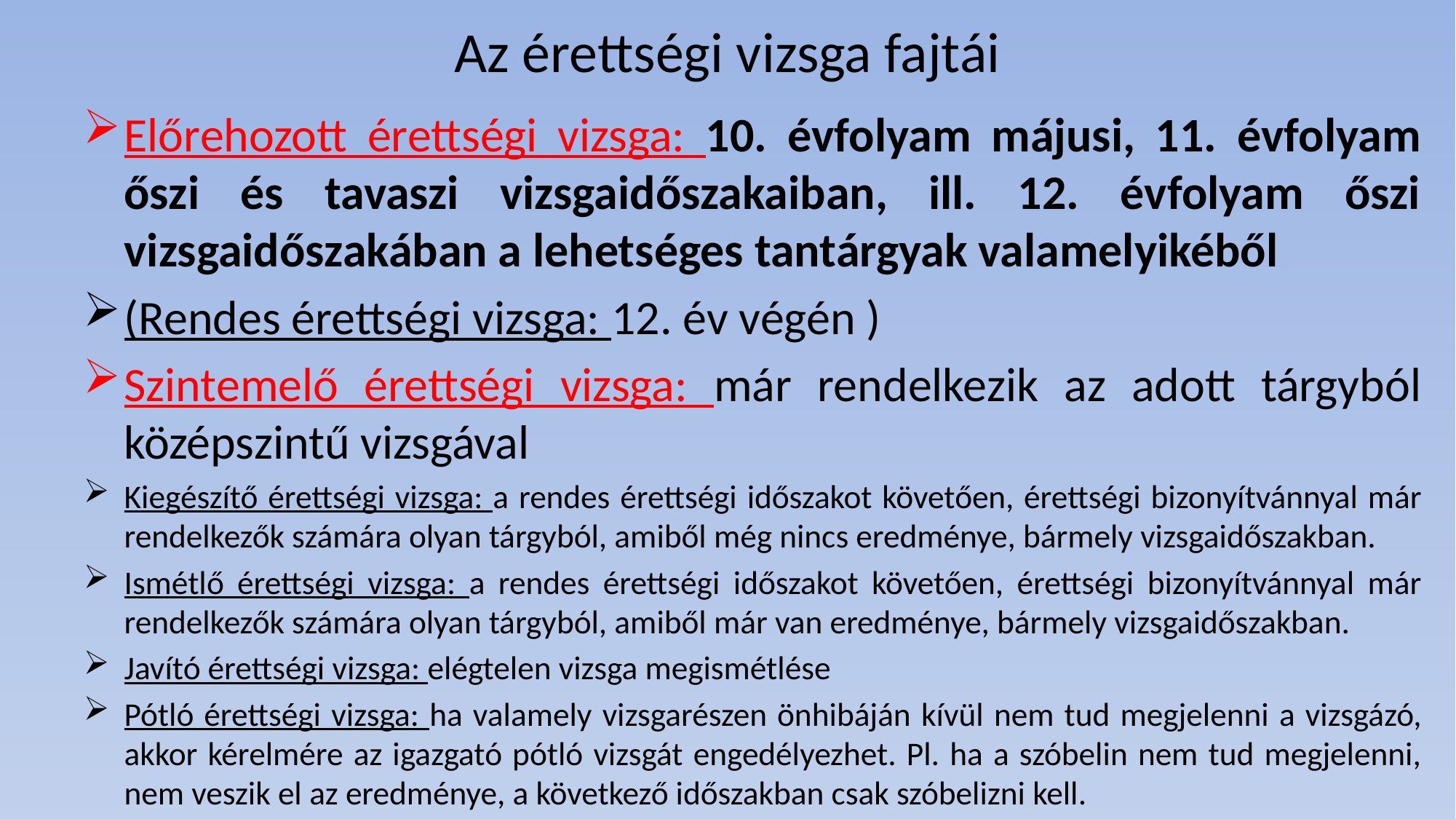

# Az érettségi vizsga fajtái
Előrehozott érettségi vizsga: 10. évfolyam májusi, 11. évfolyam őszi és tavaszi vizsgaidőszakaiban, ill. 12. évfolyam őszi vizsgaidőszakában a lehetséges tantárgyak valamelyikéből
(Rendes érettségi vizsga: 12. év végén )
Szintemelő érettségi vizsga: már rendelkezik az adott tárgyból középszintű vizsgával
Kiegészítő érettségi vizsga: a rendes érettségi időszakot követően, érettségi bizonyítvánnyal már rendelkezők számára olyan tárgyból, amiből még nincs eredménye, bármely vizsgaidőszakban.
Ismétlő érettségi vizsga: a rendes érettségi időszakot követően, érettségi bizonyítvánnyal már rendelkezők számára olyan tárgyból, amiből már van eredménye, bármely vizsgaidőszakban.
Javító érettségi vizsga: elégtelen vizsga megismétlése
Pótló érettségi vizsga: ha valamely vizsgarészen önhibáján kívül nem tud megjelenni a vizsgázó, akkor kérelmére az igazgató pótló vizsgát engedélyezhet. Pl. ha a szóbelin nem tud megjelenni, nem veszik el az eredménye, a következő időszakban csak szóbelizni kell.